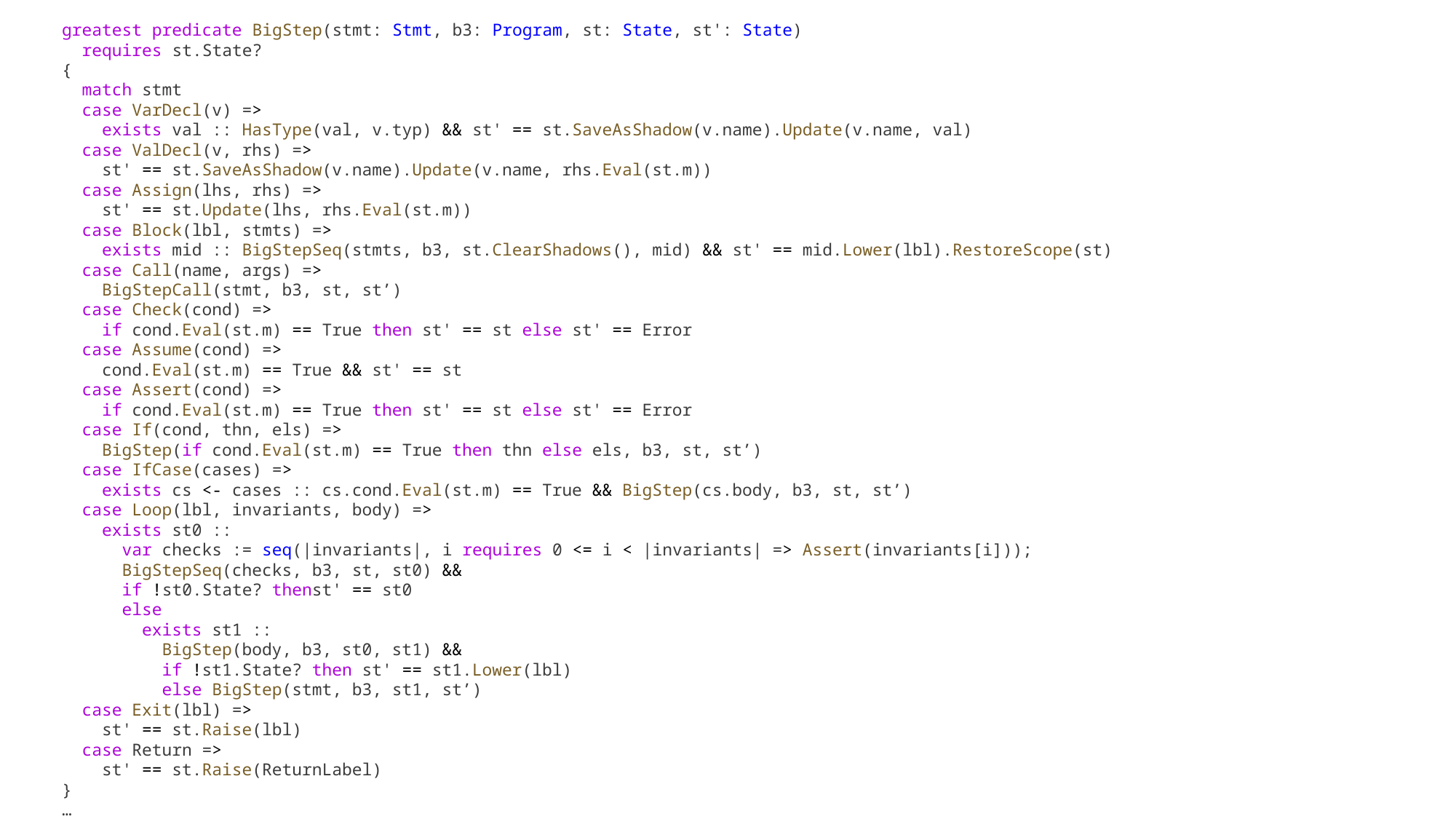

greatest predicate BigStep(stmt: Stmt, b3: Program, st: State, st': State)
  requires st.State?
{
  match stmt
  case VarDecl(v) =>
    exists val :: HasType(val, v.typ) && st' == st.SaveAsShadow(v.name).Update(v.name, val)
  case ValDecl(v, rhs) =>
    st' == st.SaveAsShadow(v.name).Update(v.name, rhs.Eval(st.m))
  case Assign(lhs, rhs) =>
    st' == st.Update(lhs, rhs.Eval(st.m))
  case Block(lbl, stmts) =>
    exists mid :: BigStepSeq(stmts, b3, st.ClearShadows(), mid) && st' == mid.Lower(lbl).RestoreScope(st)
  case Call(name, args) =>
    BigStepCall(stmt, b3, st, st’)
  case Check(cond) =>
    if cond.Eval(st.m) == True then st' == st else st' == Error
  case Assume(cond) =>
    cond.Eval(st.m) == True && st' == st
  case Assert(cond) =>
    if cond.Eval(st.m) == True then st' == st else st' == Error
  case If(cond, thn, els) =>
    BigStep(if cond.Eval(st.m) == True then thn else els, b3, st, st’)
  case IfCase(cases) =>
    exists cs <- cases :: cs.cond.Eval(st.m) == True && BigStep(cs.body, b3, st, st’)
  case Loop(lbl, invariants, body) =>
    exists st0 ::
      var checks := seq(|invariants|, i requires 0 <= i < |invariants| => Assert(invariants[i]));
      BigStepSeq(checks, b3, st, st0) &&
      if !st0.State? thenst' == st0
      else
        exists st1 ::
          BigStep(body, b3, st0, st1) &&
          if !st1.State? then st' == st1.Lower(lbl)
          else BigStep(stmt, b3, st1, st’)
  case Exit(lbl) =>
    st' == st.Raise(lbl)
  case Return =>
    st' == st.Raise(ReturnLabel)
}
…